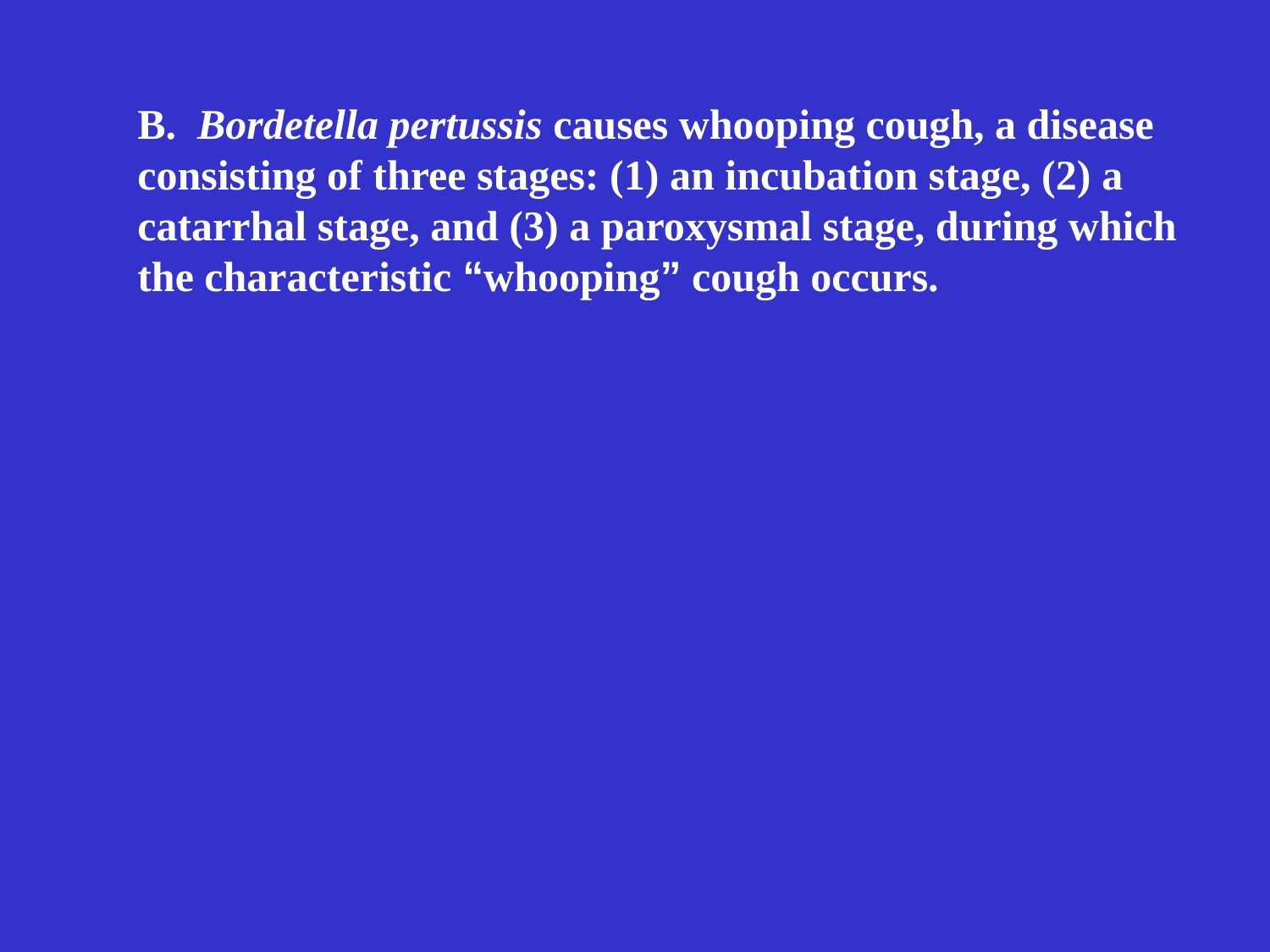

B.  Bordetella pertussis causes whooping cough, a disease
consisting of three stages: (1) an incubation stage, (2) a
catarrhal stage, and (3) a paroxysmal stage, during which
the characteristic “whooping” cough occurs.